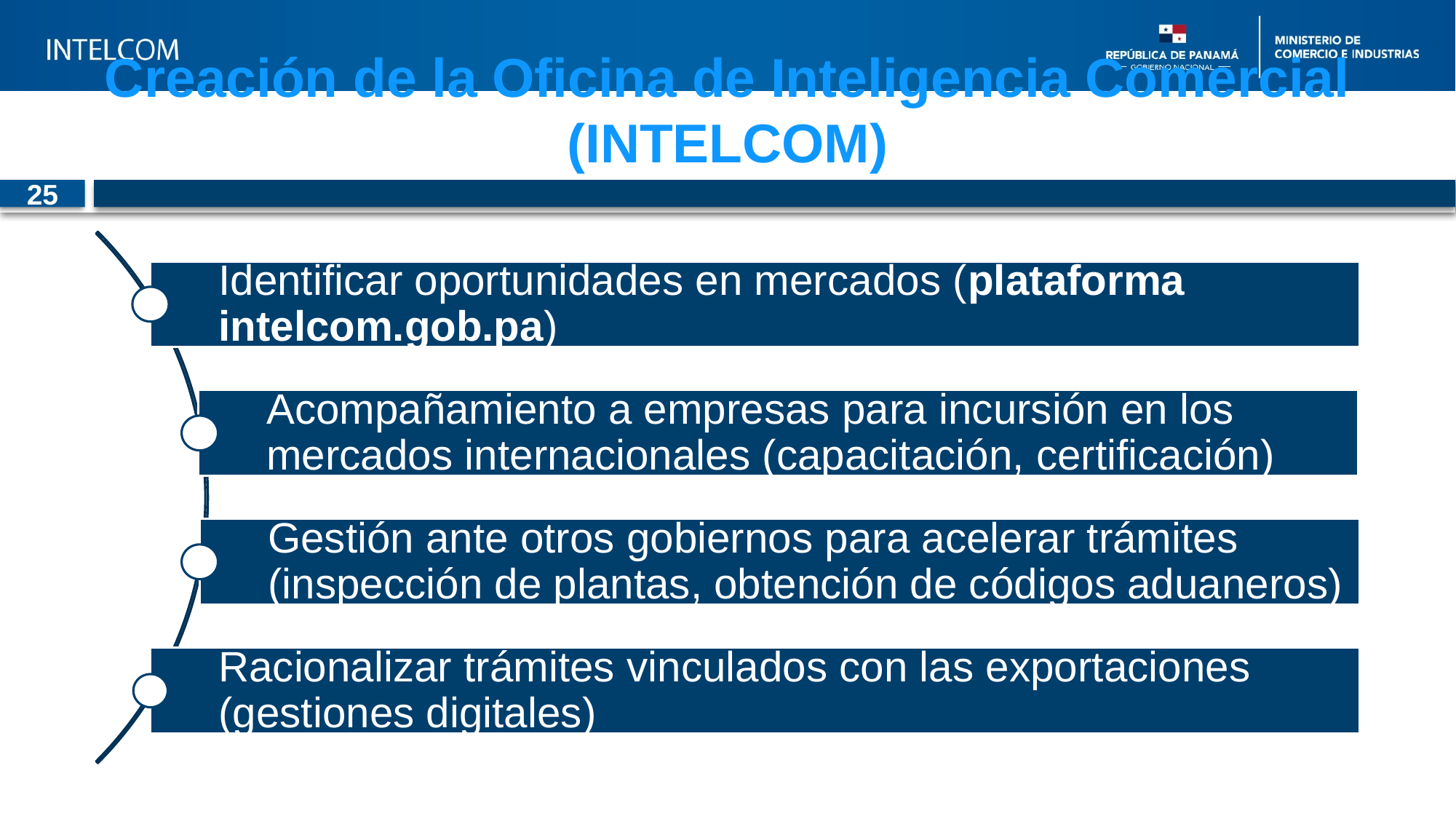

# Creación de la Oficina de Inteligencia Comercial (INTELCOM)
25
Identificar oportunidades en mercados (plataforma intelcom.gob.pa)
Acompañamiento a empresas para incursión en los mercados internacionales (capacitación, certificación)
Gestión ante otros gobiernos para acelerar trámites (inspección de plantas, obtención de códigos aduaneros)
Racionalizar trámites vinculados con las exportaciones (gestiones digitales)